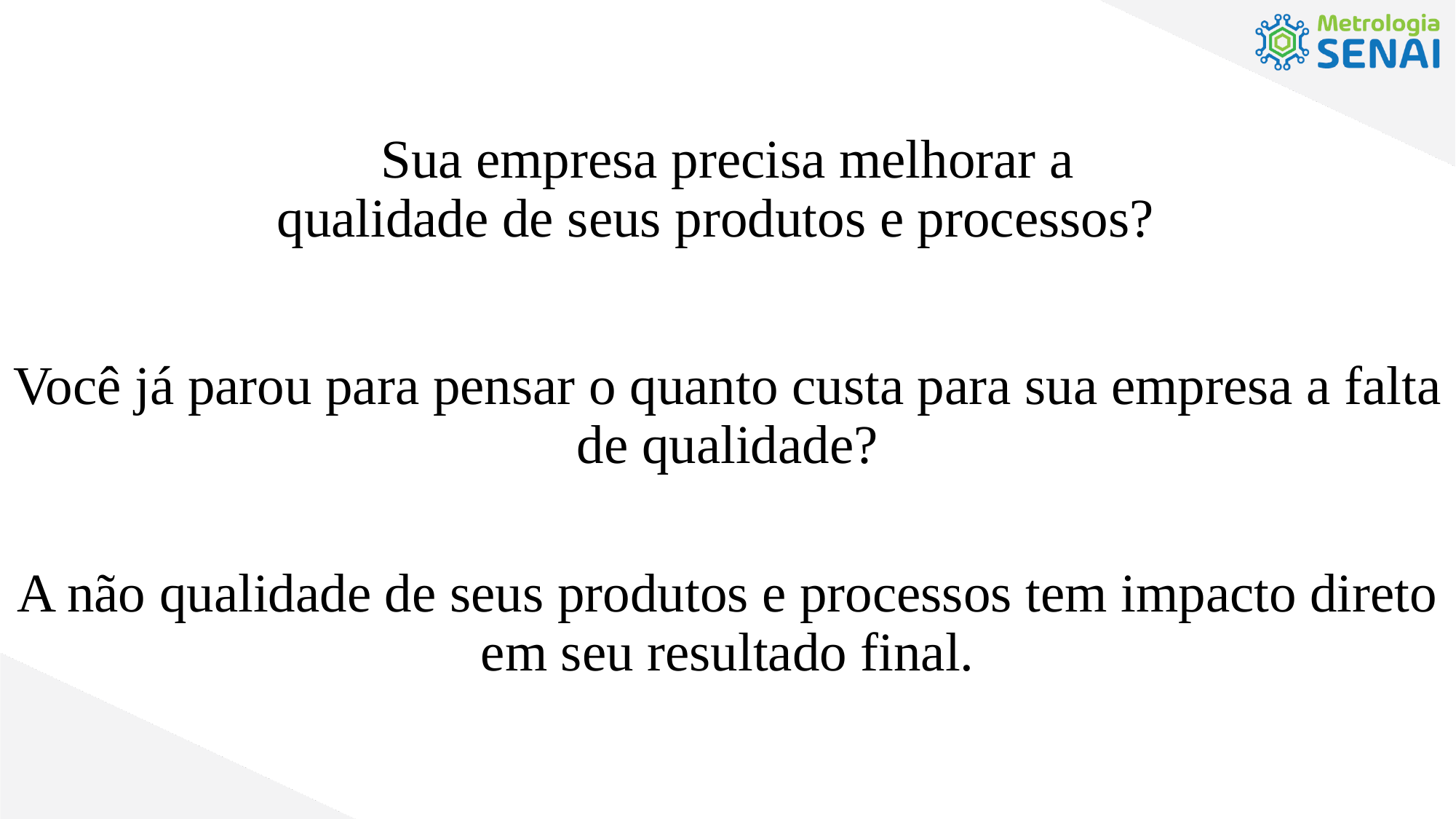

Sua empresa precisa melhorar a
qualidade de seus produtos e processos??
Você já parou para pensar o quanto custa para sua empresa a falta de qualidade?

A não qualidade de seus produtos e processos tem impacto direto em seu resultado final.